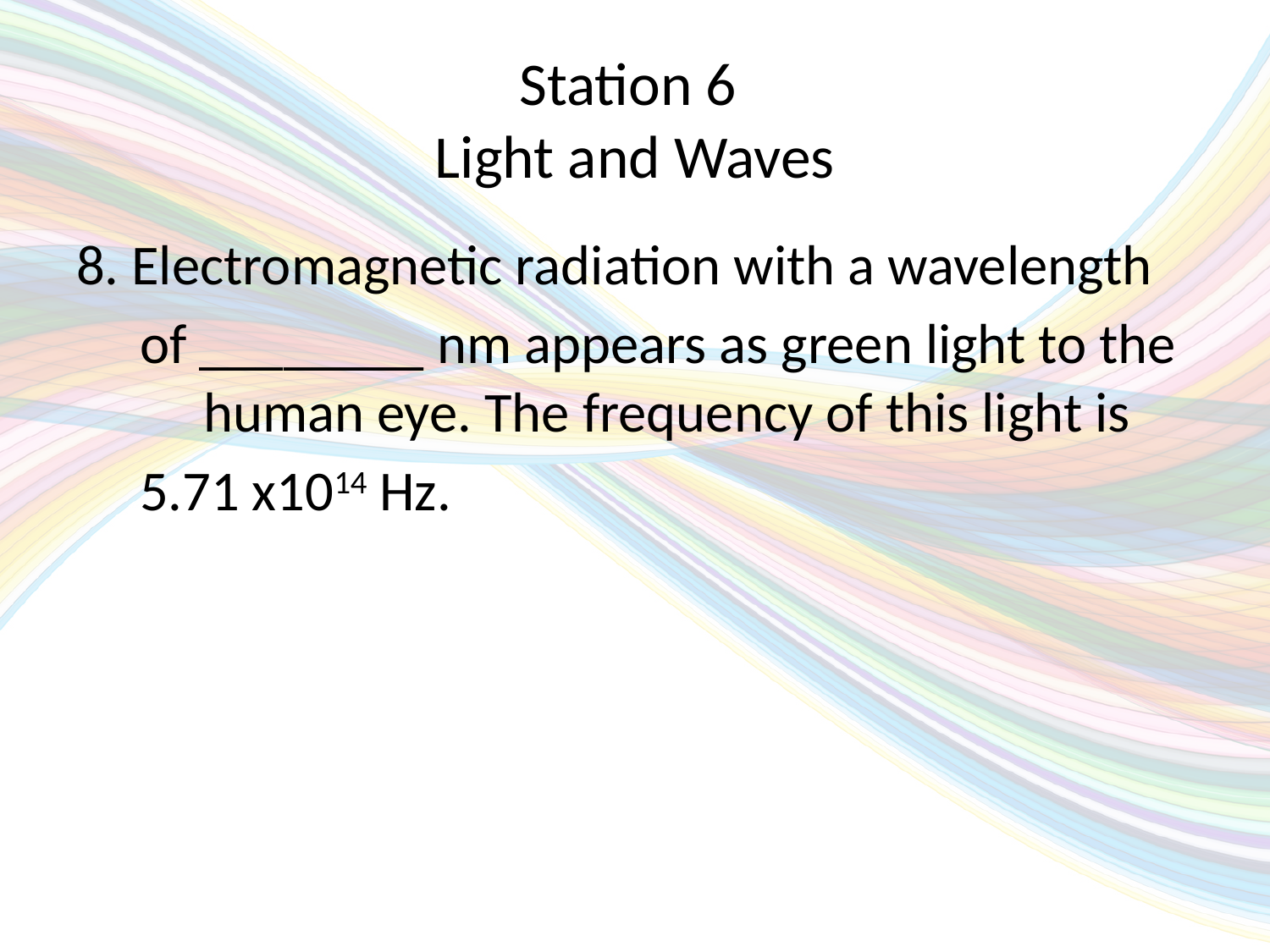

# Station 6 Light and Waves
8. Electromagnetic radiation with a wavelength
     of ________ nm appears as green light to the 	human eye. The frequency of this light is
     5.71 x1014 Hz.